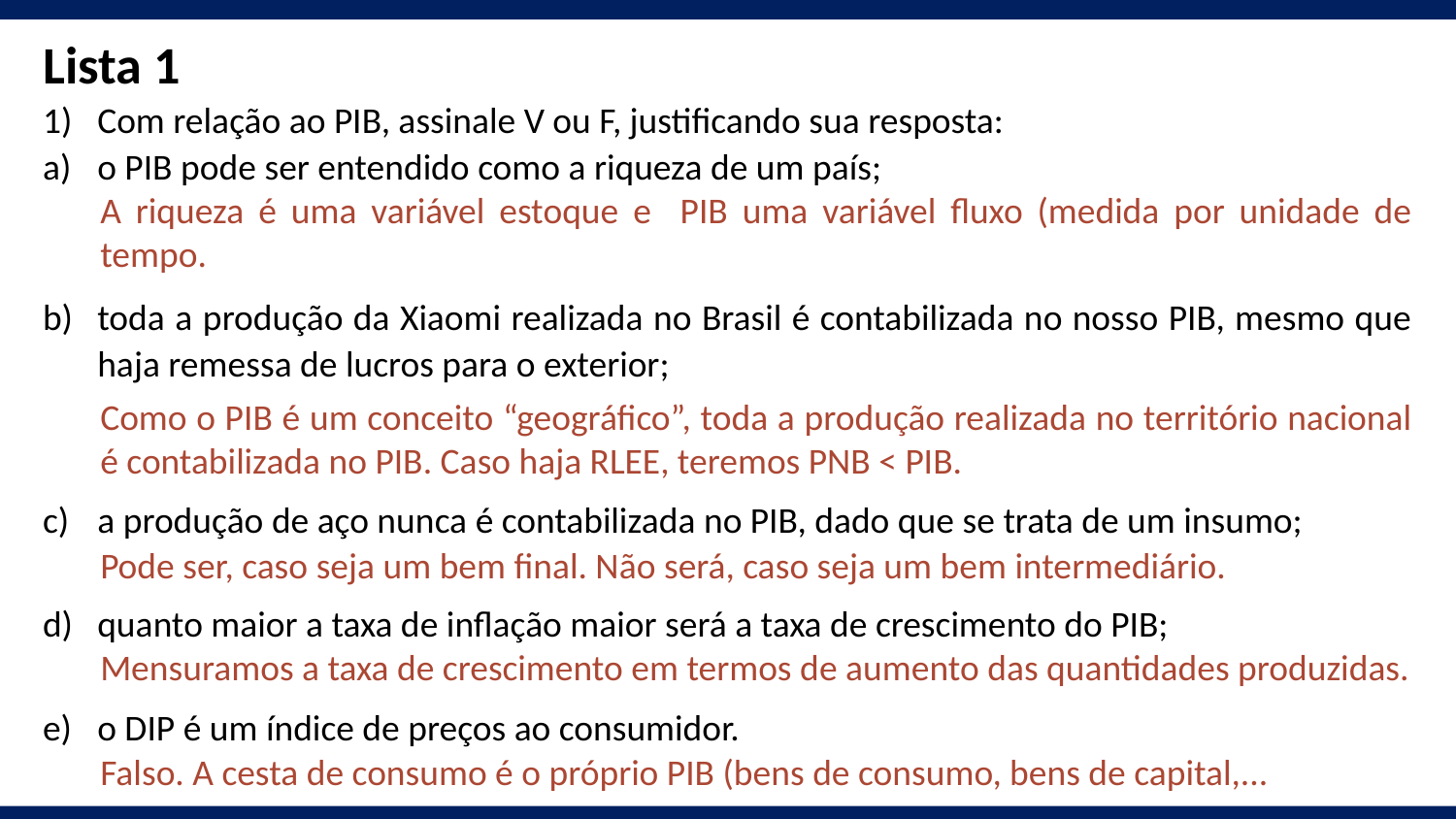

Lista 1
Com relação ao PIB, assinale V ou F, justificando sua resposta:
o PIB pode ser entendido como a riqueza de um país;

toda a produção da Xiaomi realizada no Brasil é contabilizada no nosso PIB, mesmo que haja remessa de lucros para o exterior;

a produção de aço nunca é contabilizada no PIB, dado que se trata de um insumo;

quanto maior a taxa de inflação maior será a taxa de crescimento do PIB;

o DIP é um índice de preços ao consumidor.
A riqueza é uma variável estoque e  PIB uma variável fluxo (medida por unidade de tempo.
Como o PIB é um conceito “geográfico”, toda a produção realizada no território nacional é contabilizada no PIB. Caso haja RLEE, teremos PNB < PIB.
Pode ser, caso seja um bem final. Não será, caso seja um bem intermediário.
Mensuramos a taxa de crescimento em termos de aumento das quantidades produzidas.
Falso. A cesta de consumo é o próprio PIB (bens de consumo, bens de capital,...